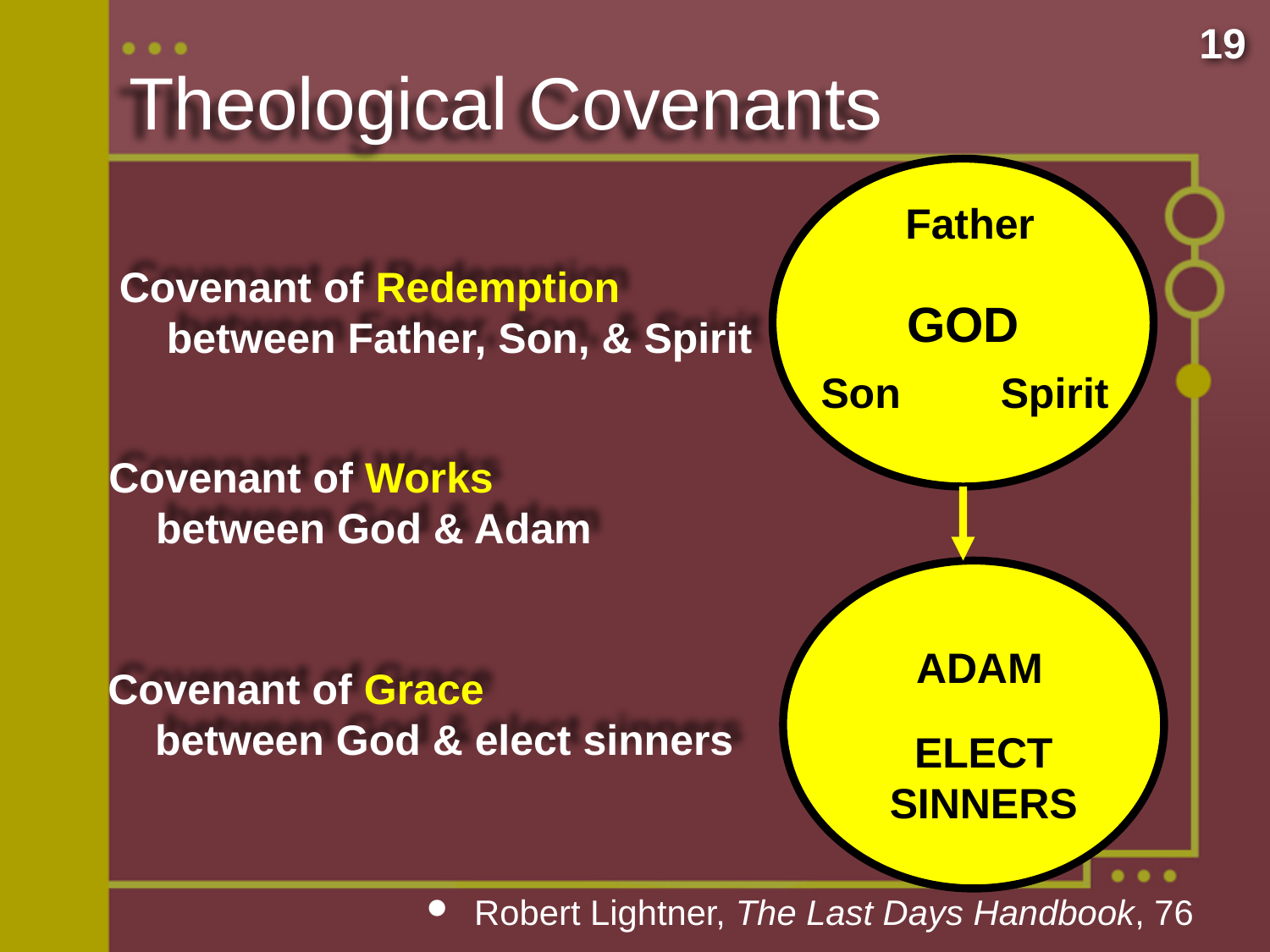

19
# Theological Covenants
GOD
Father
Covenant of Redemption
    between Father, Son, & Spirit
Son
Spirit
Covenant of Works
    between God & Adam

ADAM
Covenant of Grace
    between God & elect sinners
ELECT
SINNERS
Robert Lightner, The Last Days Handbook, 76